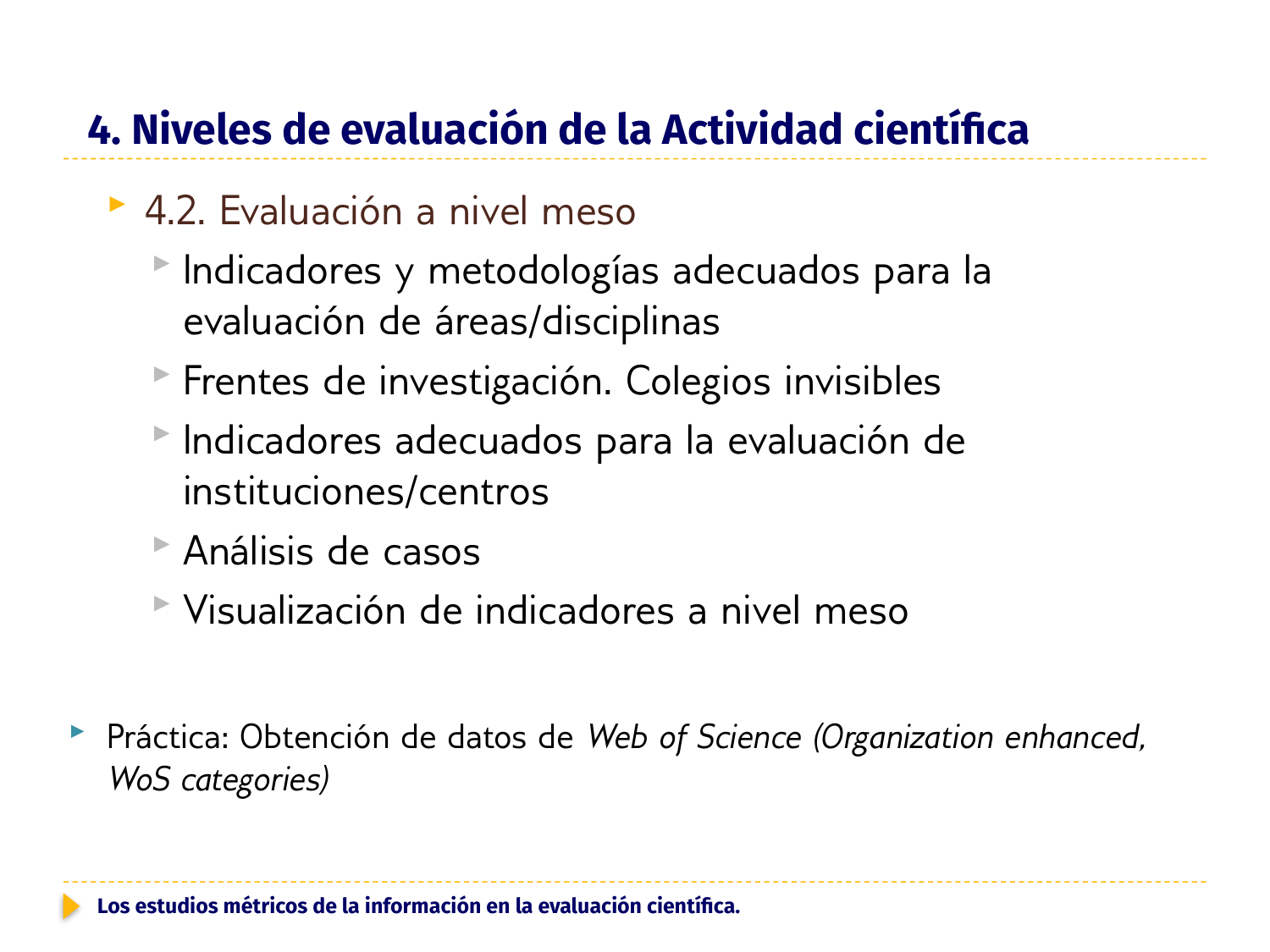

# 4. Niveles de evaluación de la Actividad científica
4.2. Evaluación a nivel meso
Indicadores y metodologías adecuados para la evaluación de áreas/disciplinas
Frentes de investigación. Colegios invisibles
Indicadores adecuados para la evaluación de instituciones/centros
Análisis de casos
Visualización de indicadores a nivel meso

Práctica: Obtención de datos de Web of Science (Organization enhanced, WoS categories)

Los estudios métricos de la información en la evaluación científica.